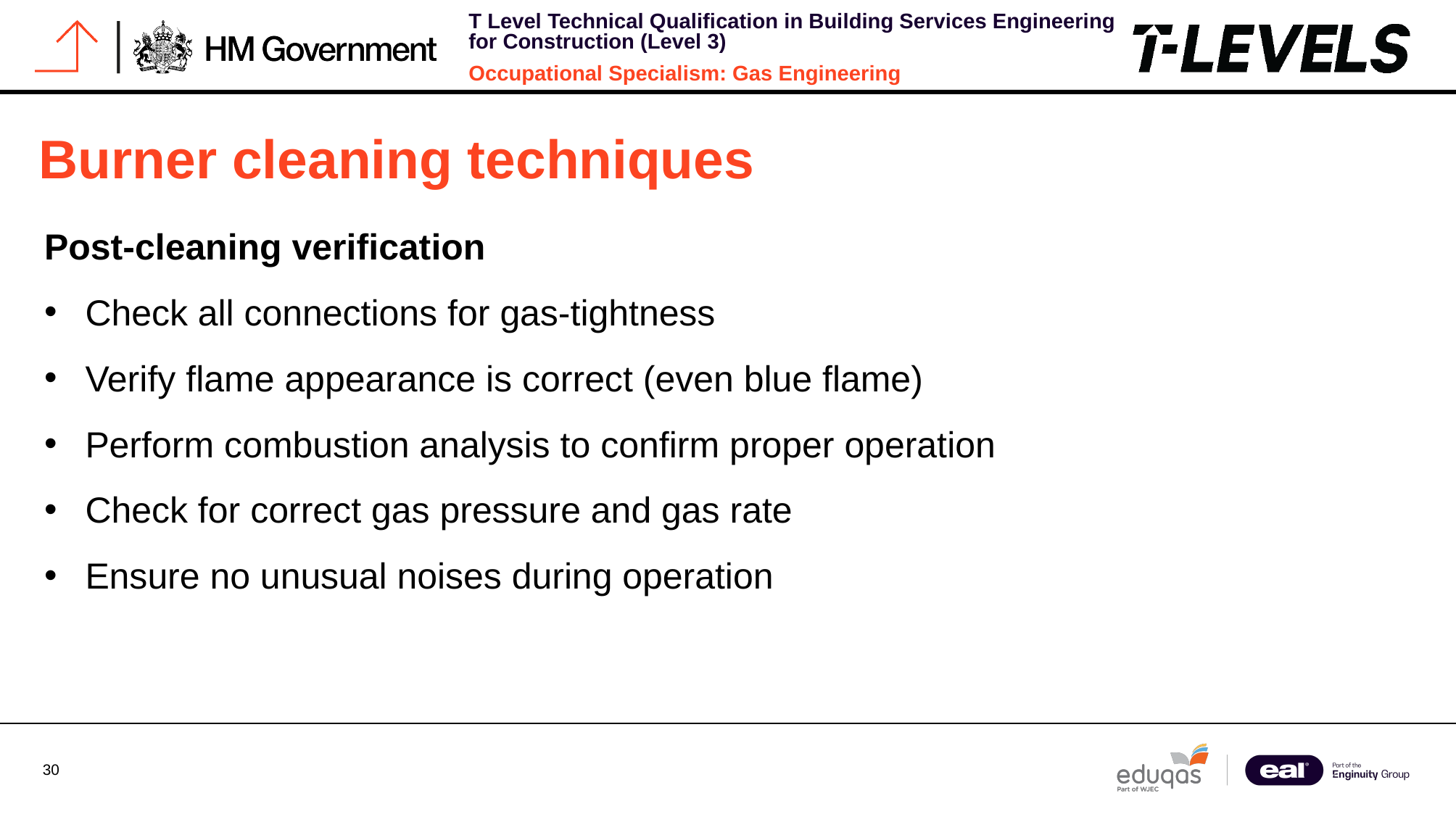

# Burner cleaning techniques
Post-cleaning verification
Check all connections for gas-tightness
Verify flame appearance is correct (even blue flame)
Perform combustion analysis to confirm proper operation
Check for correct gas pressure and gas rate
Ensure no unusual noises during operation